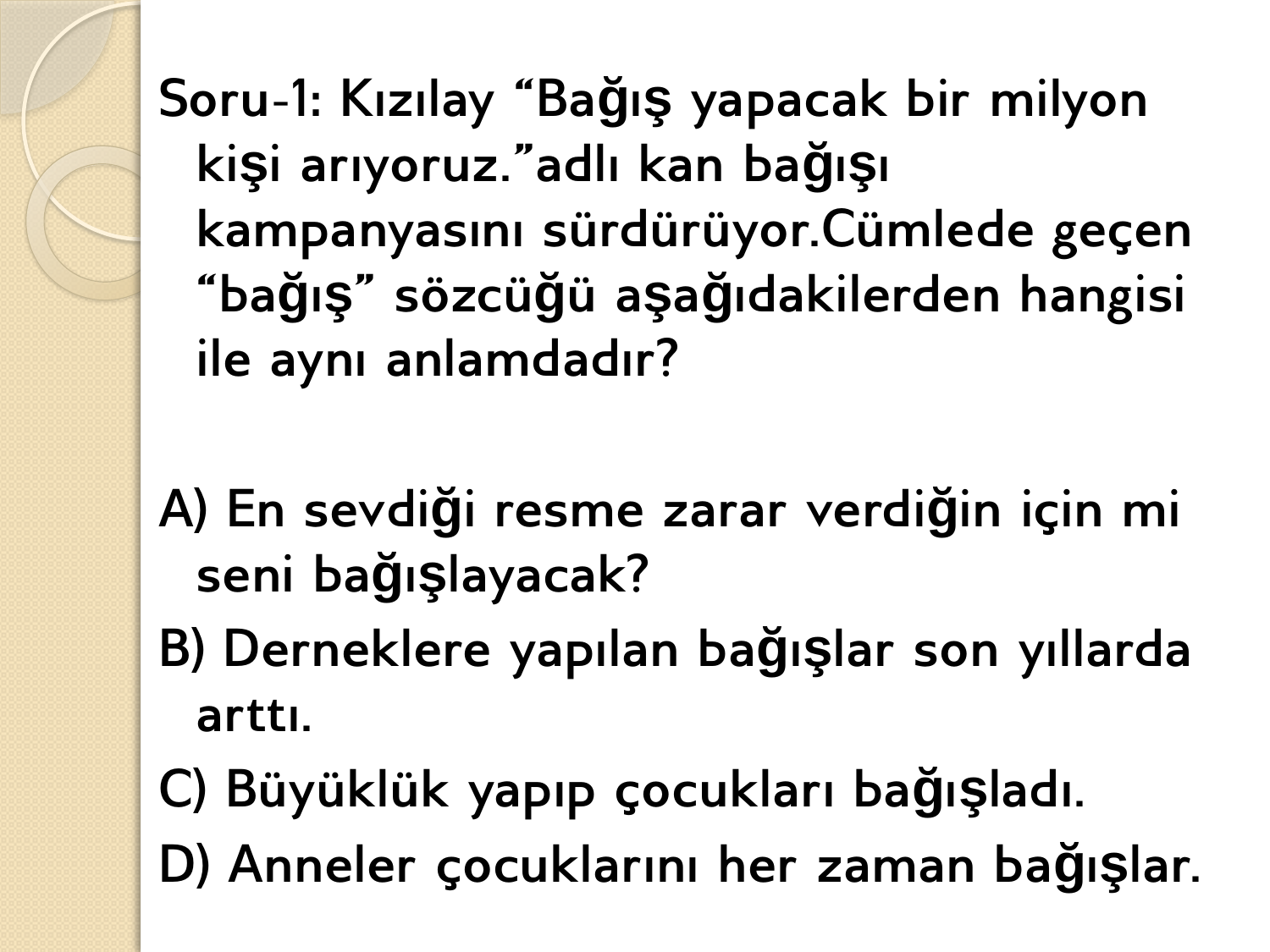

Soru-1: Kızılay “Bağış yapacak bir milyon kişi arıyoruz.”adlı kan bağışı kampanyasını sürdürüyor.Cümlede geçen “bağış” sözcüğü aşağıdakilerden hangisi ile aynı anlamdadır?

A) En sevdiği resme zarar verdiğin için mi seni bağışlayacak?
B) Derneklere yapılan bağışlar son yıllarda arttı.
C) Büyüklük yapıp çocukları bağışladı.
D) Anneler çocuklarını her zaman bağışlar.